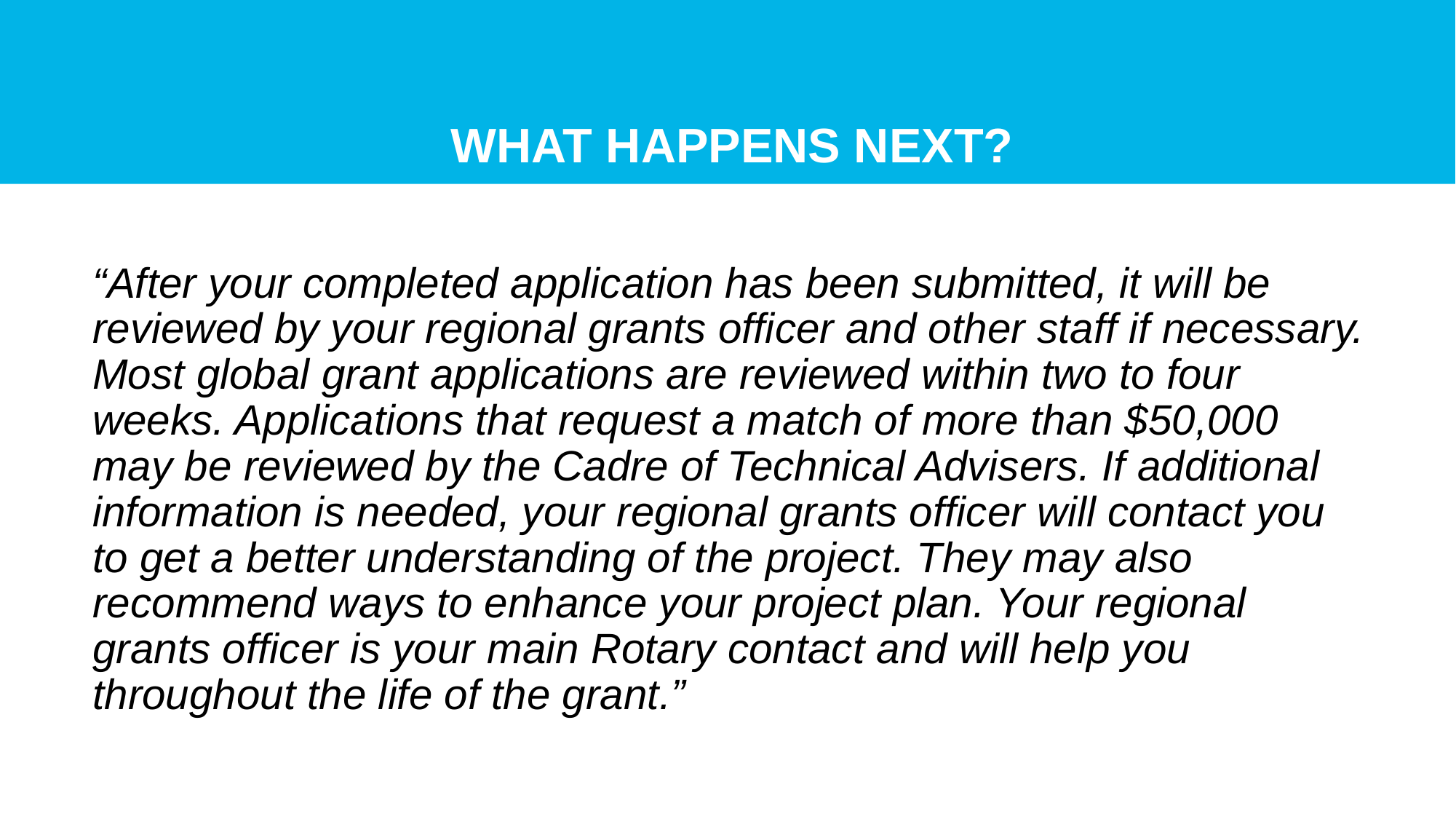

# What happens next?
“After your completed application has been submitted, it will be reviewed by your regional grants officer and other staff if necessary. Most global grant applications are reviewed within two to four weeks. Applications that request a match of more than $50,000 may be reviewed by the Cadre of Technical Advisers. If additional information is needed, your regional grants officer will contact you to get a better understanding of the project. They may also recommend ways to enhance your project plan. Your regional grants officer is your main Rotary contact and will help you throughout the life of the grant.”